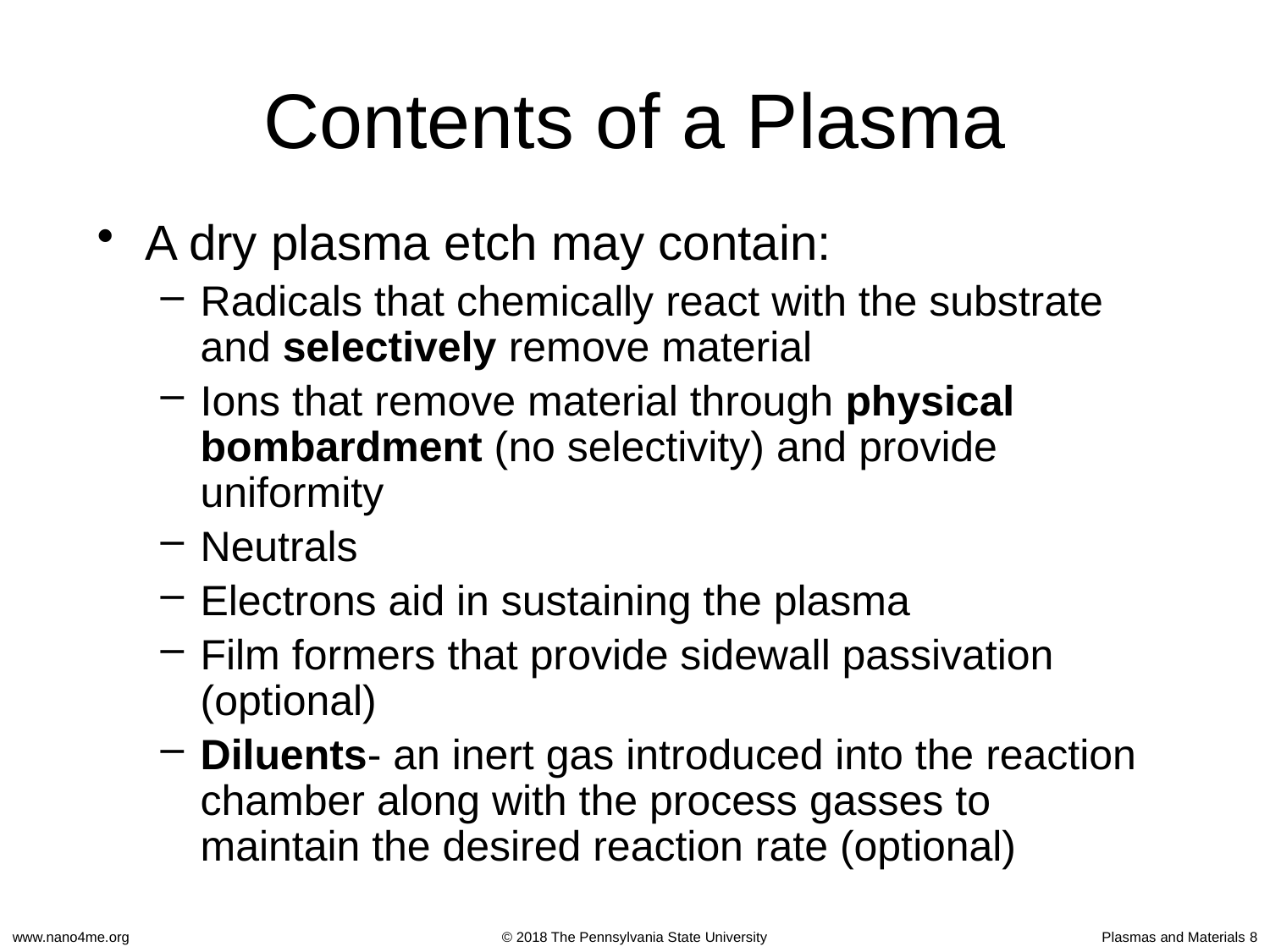

Contents of a Plasma
A dry plasma etch may contain:
Radicals that chemically react with the substrate and selectively remove material
Ions that remove material through physical bombardment (no selectivity) and provide uniformity
Neutrals
Electrons aid in sustaining the plasma
Film formers that provide sidewall passivation (optional)
Diluents- an inert gas introduced into the reaction chamber along with the process gasses to maintain the desired reaction rate (optional)